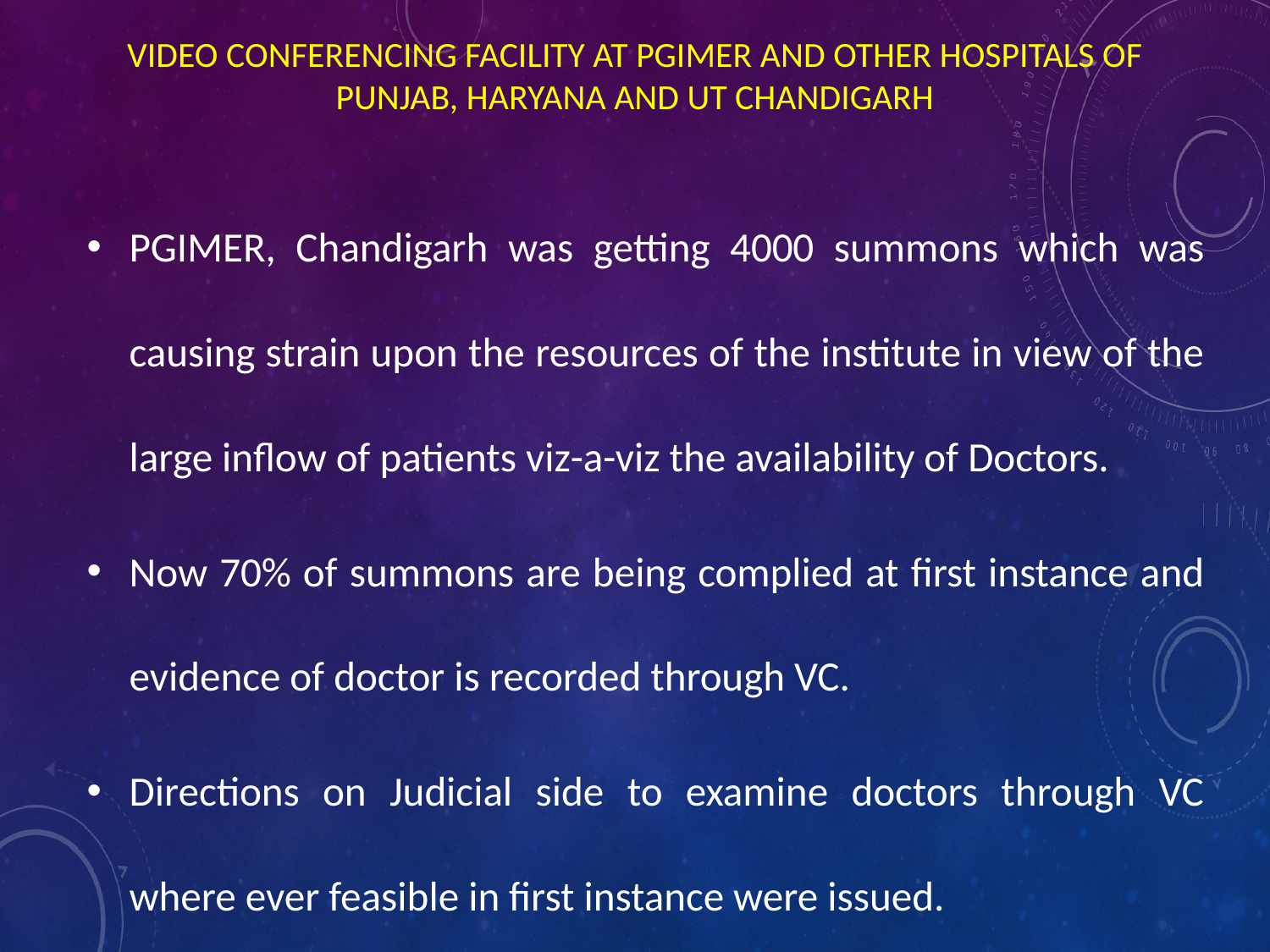

# Video Conferencing Facility at PGIMER and other Hospitals of Punjab, Haryana and UT Chandigarh

PGIMER, Chandigarh was getting 4000 summons which was causing strain upon the resources of the institute in view of the large inflow of patients viz-a-viz the availability of Doctors.
Now 70% of summons are being complied at first instance and evidence of doctor is recorded through VC.
Directions on Judicial side to examine doctors through VC where ever feasible in first instance were issued.